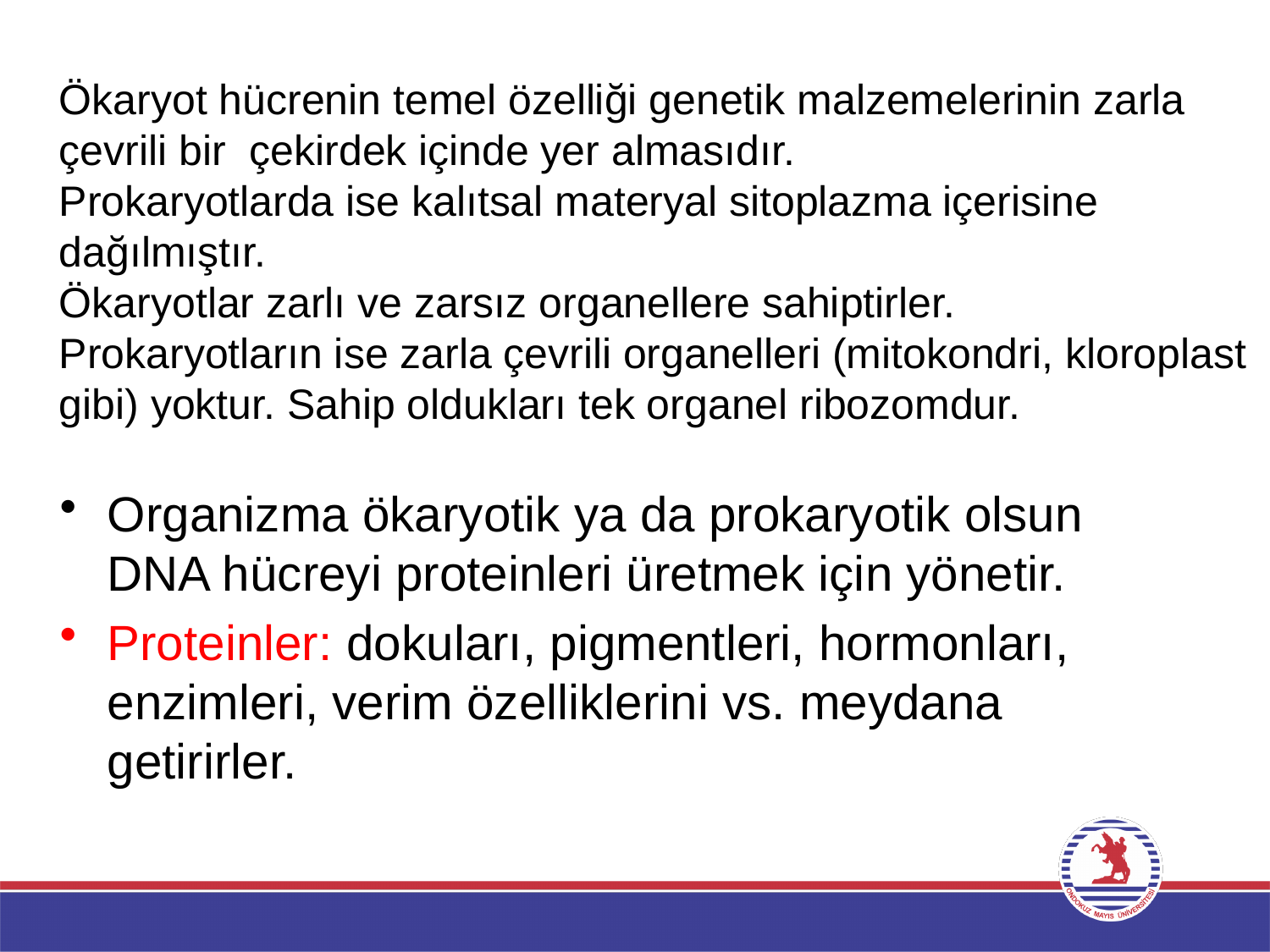

Ökaryot hücrenin temel özelliği genetik malzemelerinin zarla çevrili bir  çekirdek içinde yer almasıdır.
Prokaryotlarda ise kalıtsal materyal sitoplazma içerisine dağılmıştır.
Ökaryotlar zarlı ve zarsız organellere sahiptirler.
Prokaryotların ise zarla çevrili organelleri (mitokondri, kloroplast gibi) yoktur. Sahip oldukları tek organel ribozomdur.
Organizma ökaryotik ya da prokaryotik olsun DNA hücreyi proteinleri üretmek için yönetir.
Proteinler: dokuları, pigmentleri, hormonları, enzimleri, verim özelliklerini vs. meydana getirirler.